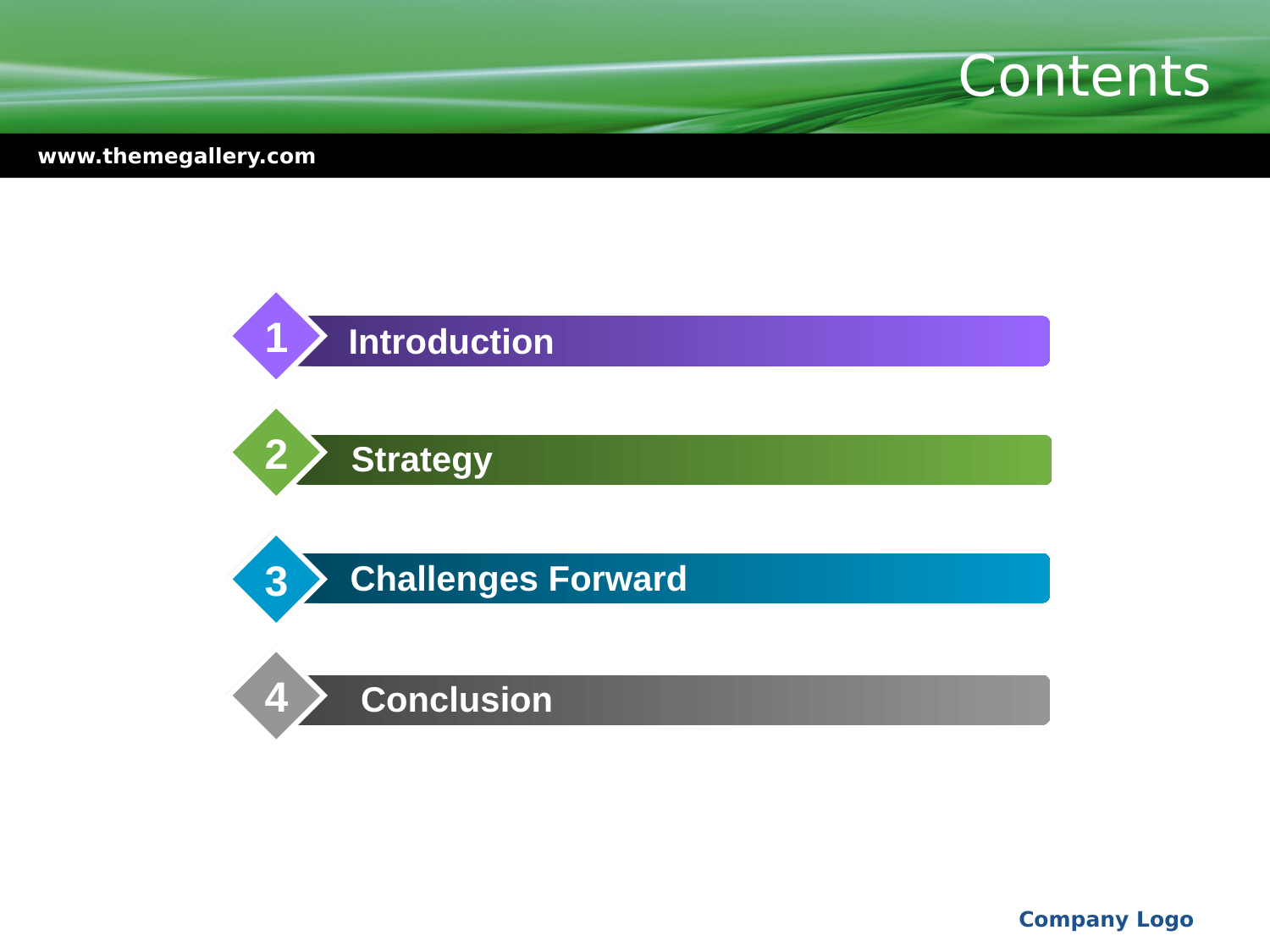

# Contents
www.themegallery.com
1
Introduction

2
Strategy

3
Challenges Forward

4
Conclusion

Company Logo